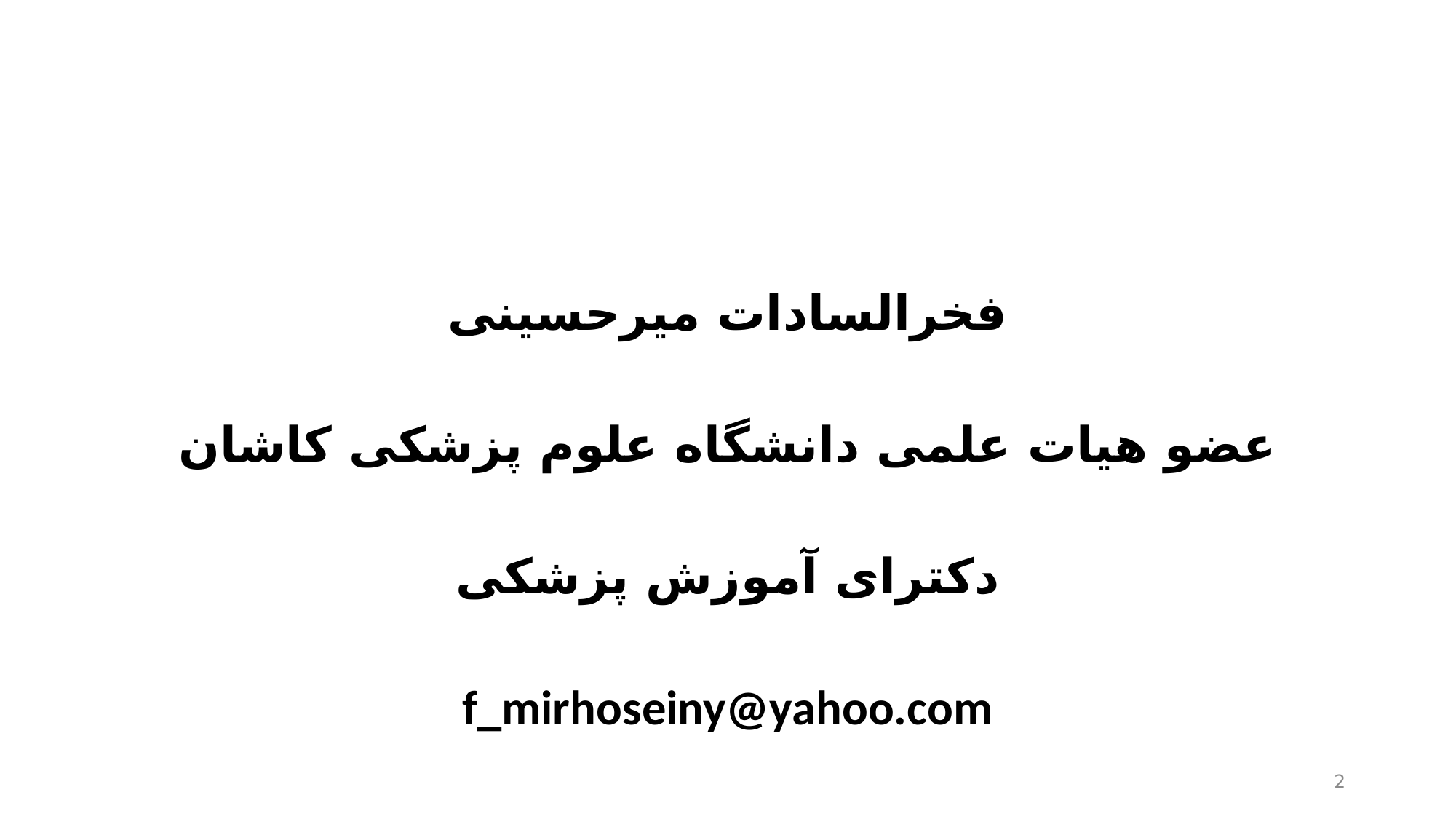

فخرالسادات میرحسینی
عضو هیات علمی دانشگاه علوم پزشکی کاشان
دکترای آموزش پزشکی
f_mirhoseiny@yahoo.com
2